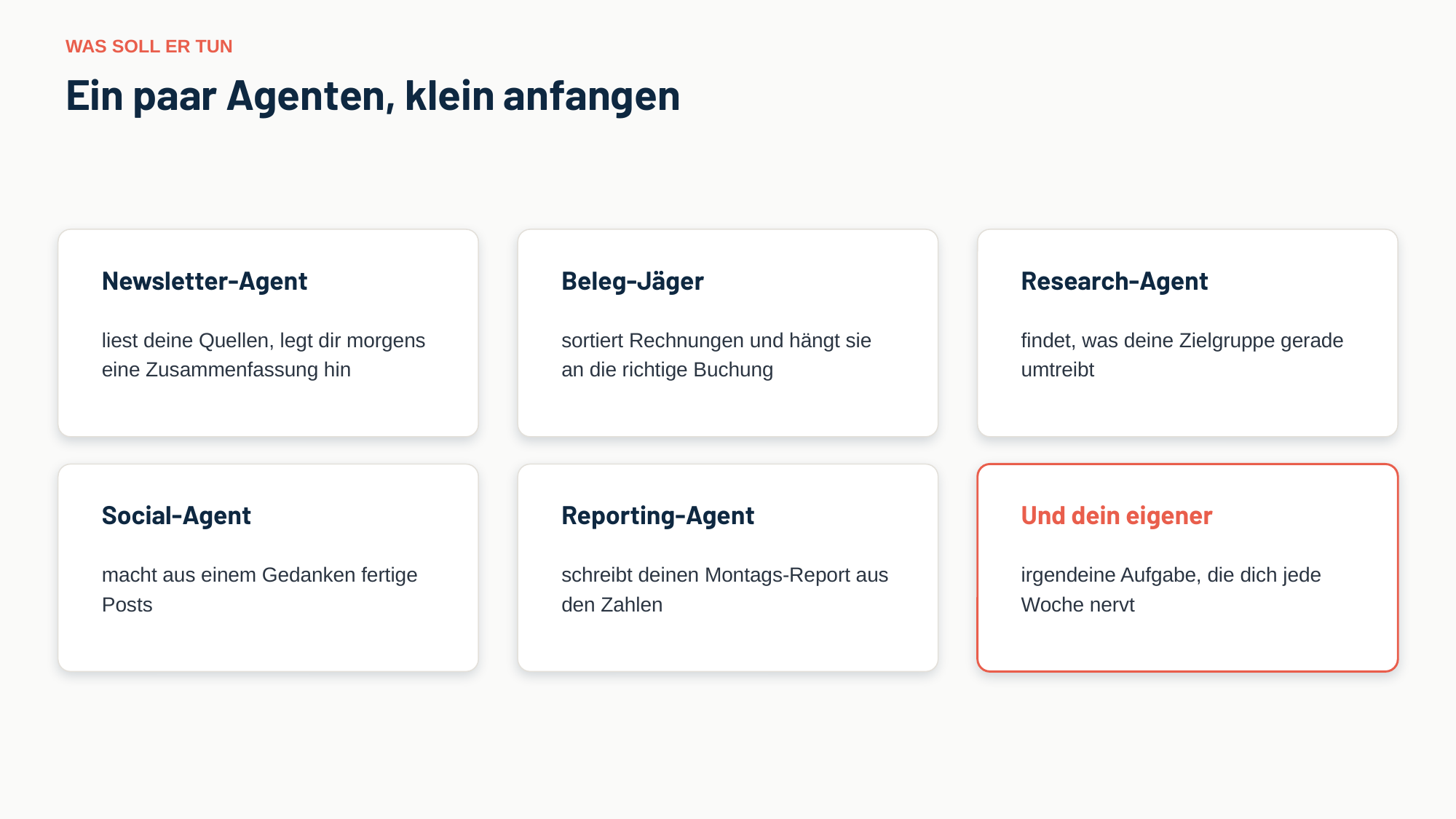

WAS SOLL ER TUN
Ein paar Agenten, klein anfangen

Newsletter-Agent
Beleg-Jäger
Research-Agent
liest deine Quellen, legt dir morgens eine Zusammenfassung hin
sortiert Rechnungen und hängt sie an die richtige Buchung
findet, was deine Zielgruppe gerade umtreibt

Social-Agent
Reporting-Agent
Und dein eigener
macht aus einem Gedanken fertige Posts
schreibt deinen Montags-Report aus den Zahlen
irgendeine Aufgabe, die dich jede Woche nervt